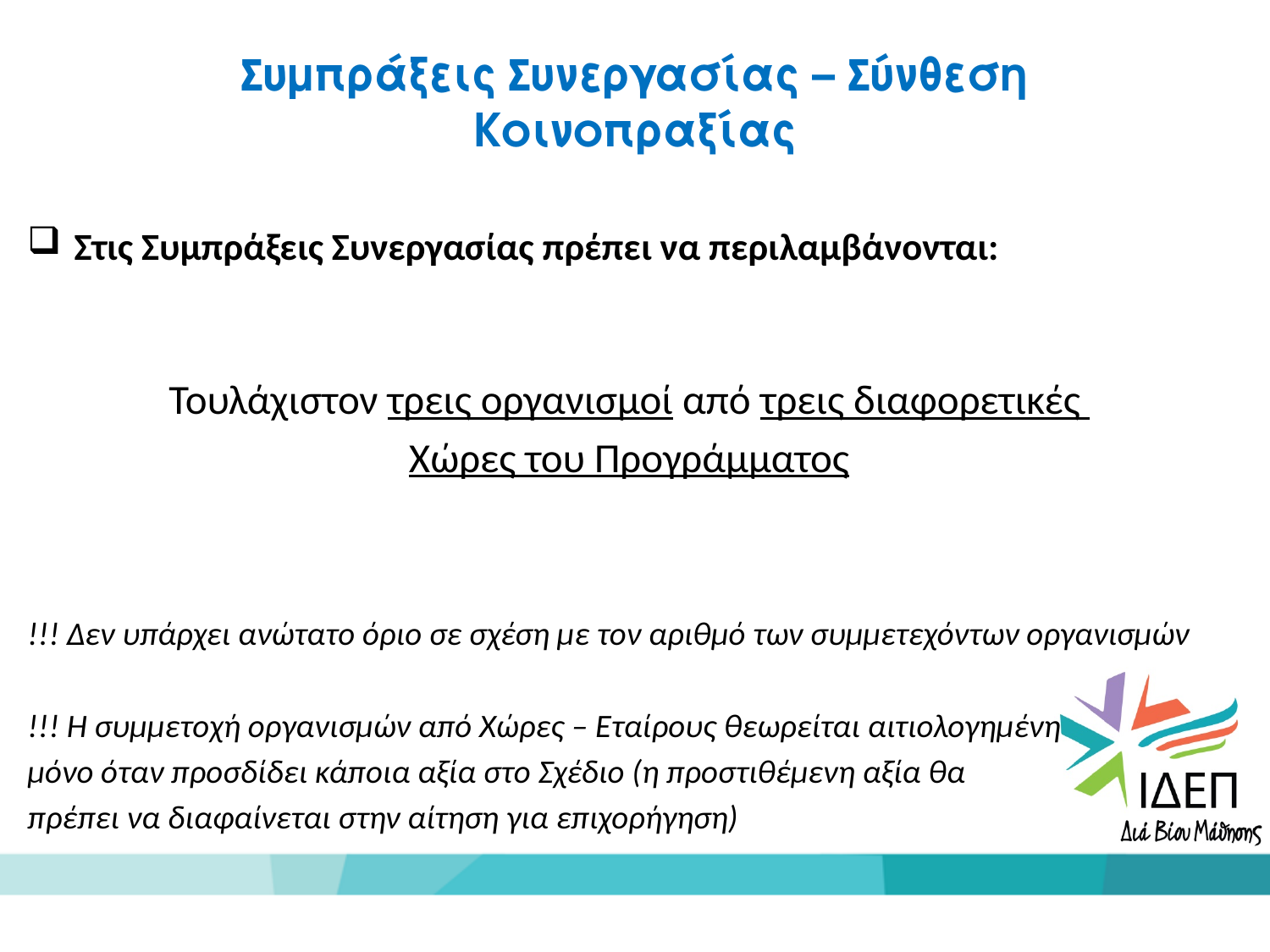

Συμπράξεις Συνεργασίας – Σύνθεση Κοινοπραξίας
Στις Συμπράξεις Συνεργασίας πρέπει να περιλαμβάνονται:

Τουλάχιστον τρεις οργανισμοί από τρεις διαφορετικές
Χώρες του Προγράμματος

!!! Δεν υπάρχει ανώτατο όριο σε σχέση με τον αριθμό των συμμετεχόντων οργανισμών

!!! Η συμμετοχή οργανισμών από Χώρες – Εταίρους θεωρείται αιτιολογημένη
μόνο όταν προσδίδει κάποια αξία στο Σχέδιο (η προστιθέμενη αξία θα
πρέπει να διαφαίνεται στην αίτηση για επιχορήγηση)